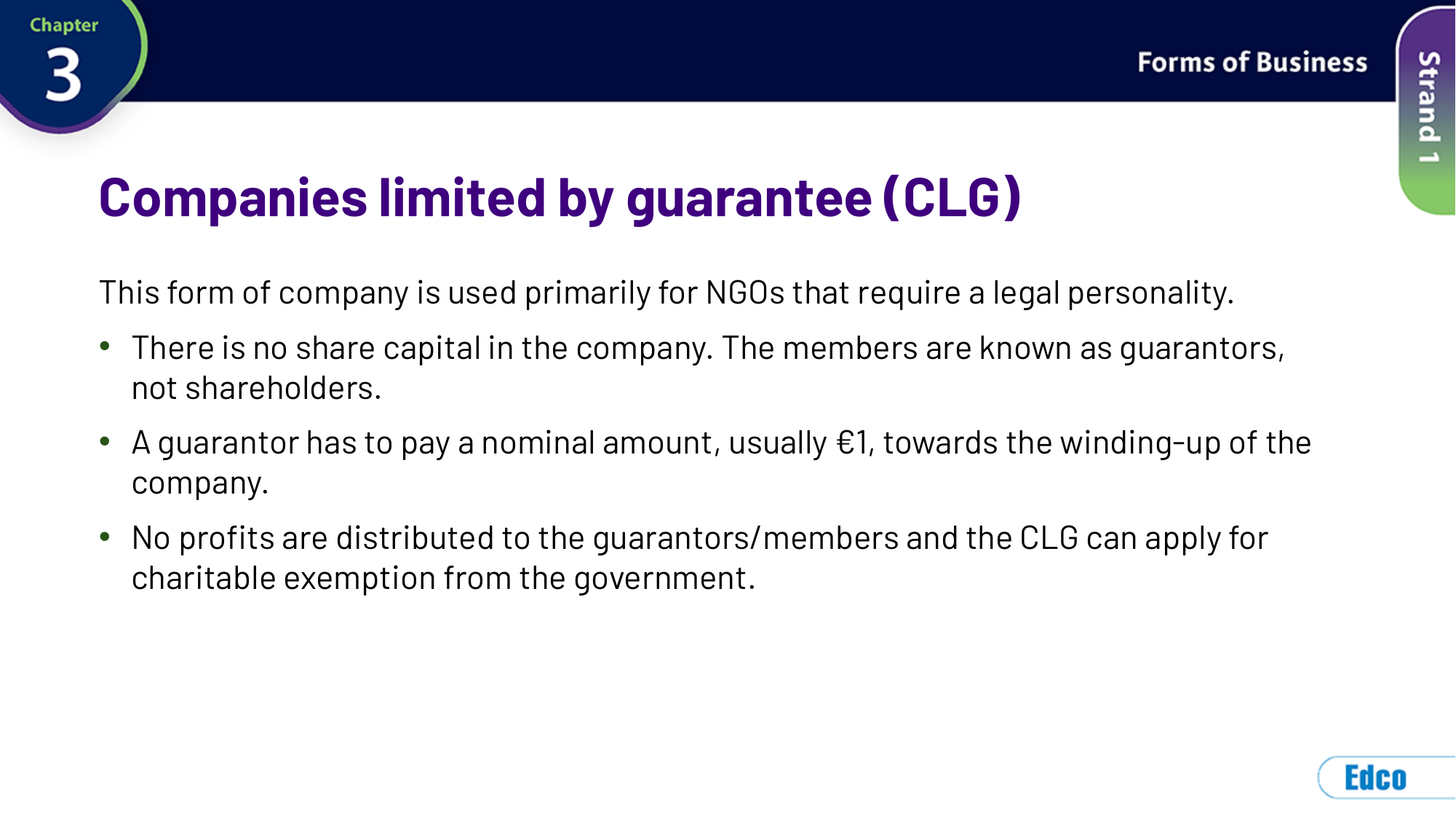

# Companies limited by guarantee (CLG)
This form of company is used primarily for NGOs that require a legal personality.
There is no share capital in the company. The members are known as guarantors, not shareholders.
A guarantor has to pay a nominal amount, usually €1, towards the winding-up of the company.
No profits are distributed to the guarantors/members and the CLG can apply for charitable exemption from the government.